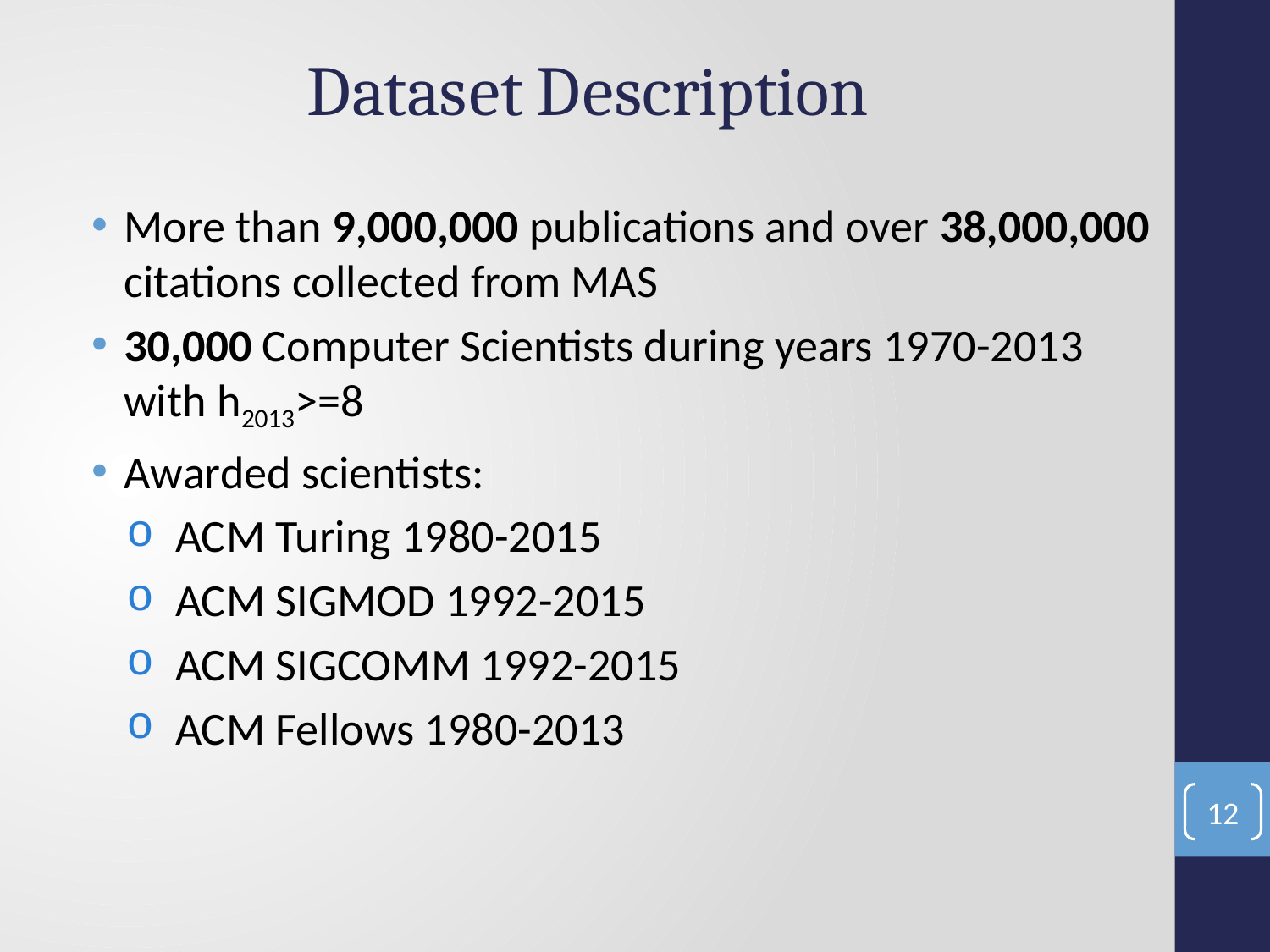

# Dataset Description
More than 9,000,000 publications and over 38,000,000 citations collected from MAS
30,000 Computer Scientists during years 1970-2013 with h2013>=8
Awarded scientists:
ACM Turing 1980-2015
ACM SIGMOD 1992-2015
ACM SIGCOMM 1992-2015
ACM Fellows 1980-2013
12